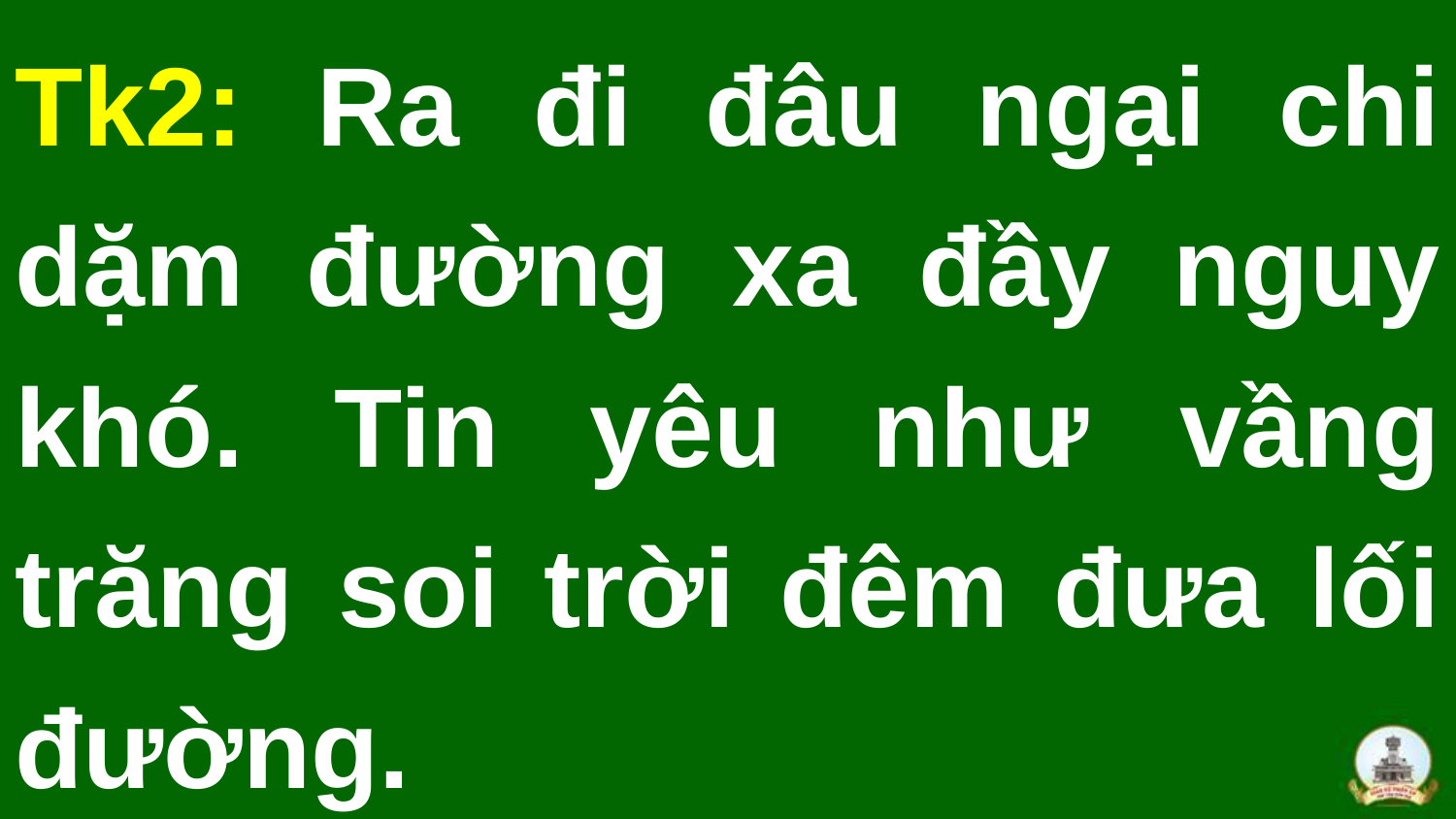

Tk2: Ra đi đâu ngại chi dặm đường xa đầy nguy khó. Tin yêu như vầng trăng soi trời đêm đưa lối đường.